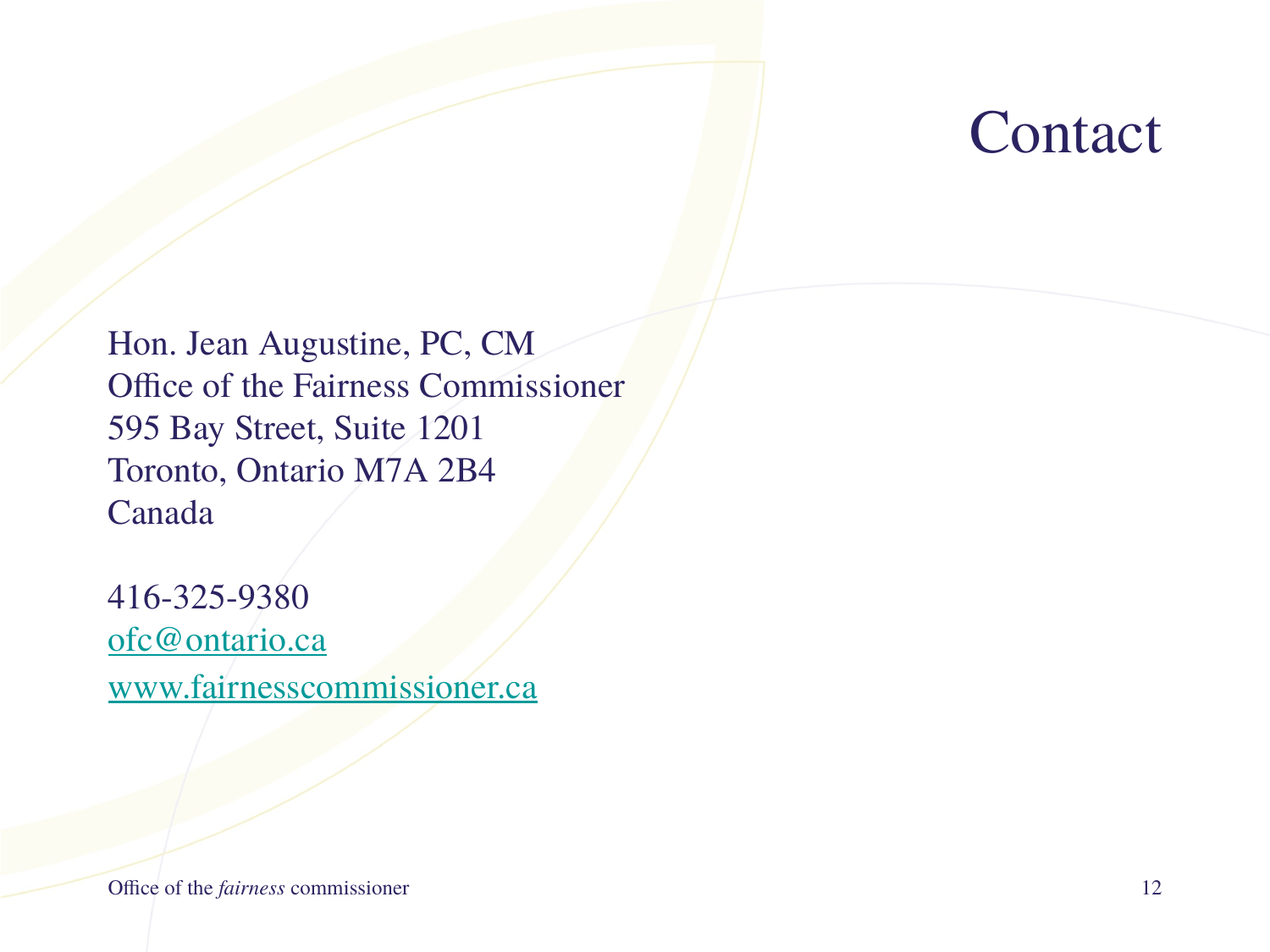

# Contact

Hon. Jean Augustine, PC, CM
Office of the Fairness Commissioner
595 Bay Street, Suite 1201
Toronto, Ontario M7A 2B4
Canada

416-325-9380
ofc@ontario.ca
www.fairnesscommissioner.ca

Office of the fairness commissioner
12